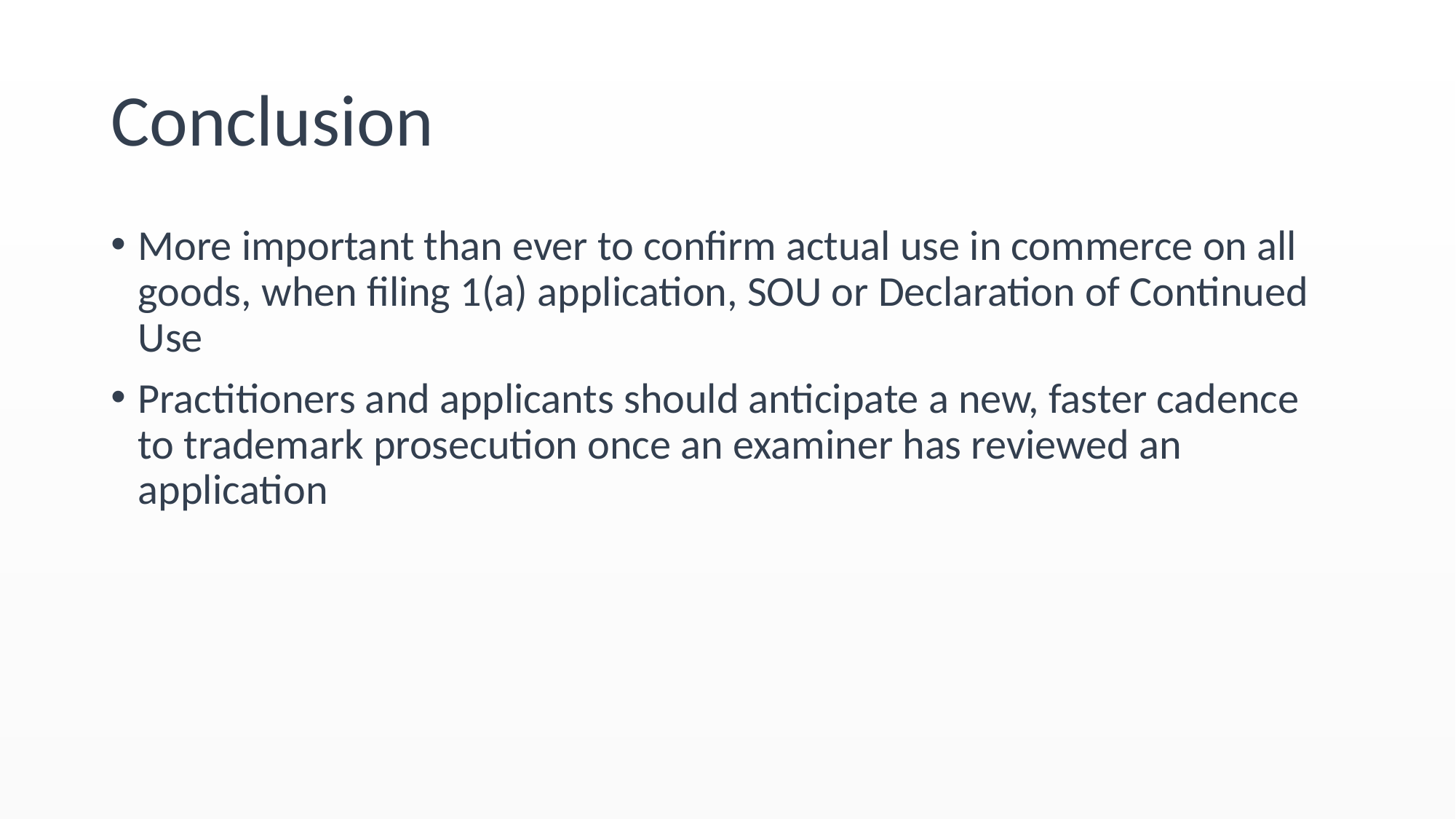

# Conclusion
More important than ever to confirm actual use in commerce on all goods, when filing 1(a) application, SOU or Declaration of Continued Use
Practitioners and applicants should anticipate a new, faster cadence to trademark prosecution once an examiner has reviewed an application